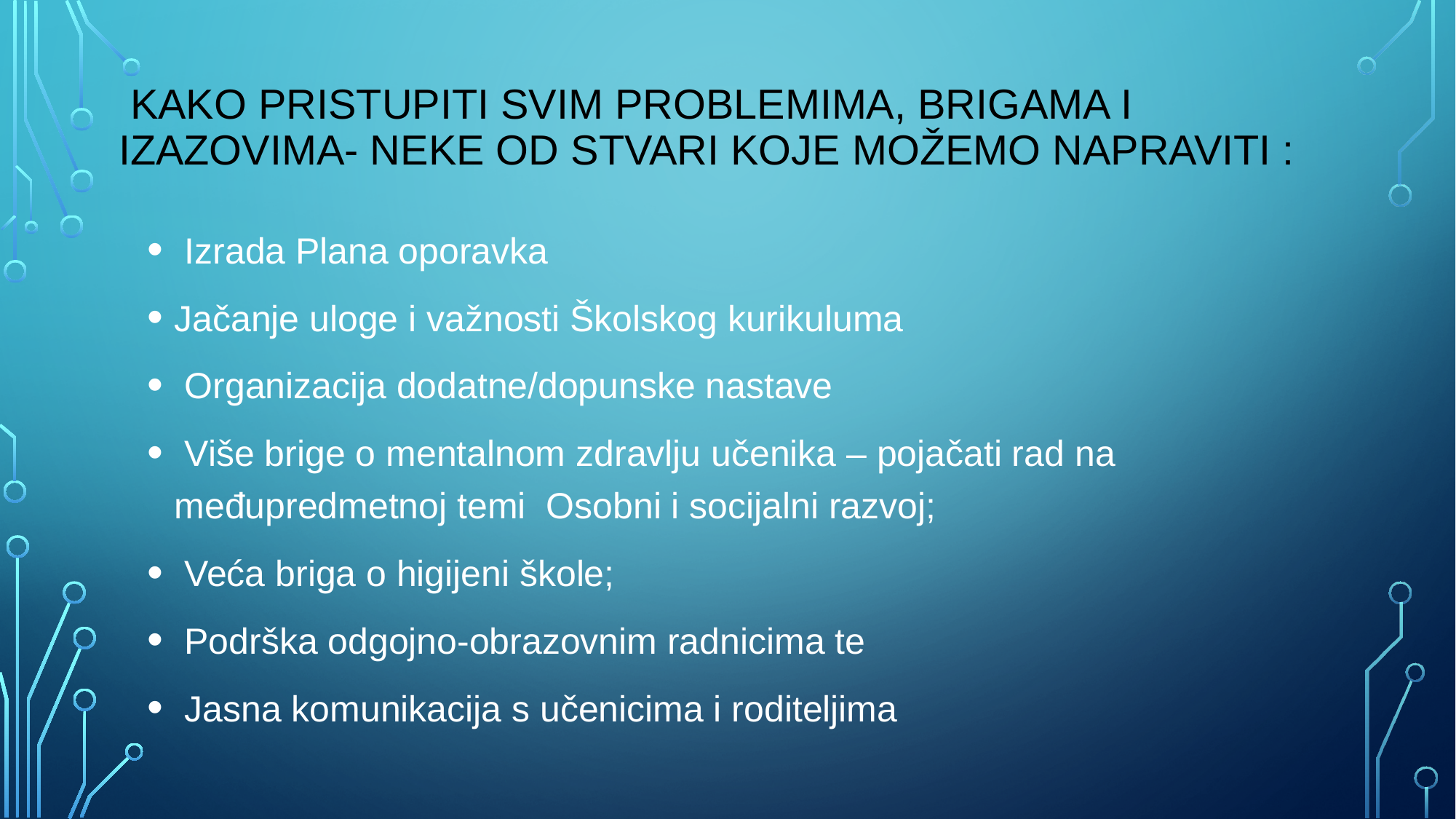

# kako pristupiti svim problemima, brigama i izazovima- Neke od stvari koje možemo napraviti :
 Izrada Plana oporavka
Jačanje uloge i važnosti Školskog kurikuluma
 Organizacija dodatne/dopunske nastave
 Više brige o mentalnom zdravlju učenika – pojačati rad na međupredmetnoj temi  Osobni i socijalni razvoj;
 Veća briga o higijeni škole;
 Podrška odgojno-obrazovnim radnicima te
 Jasna komunikacija s učenicima i roditeljima